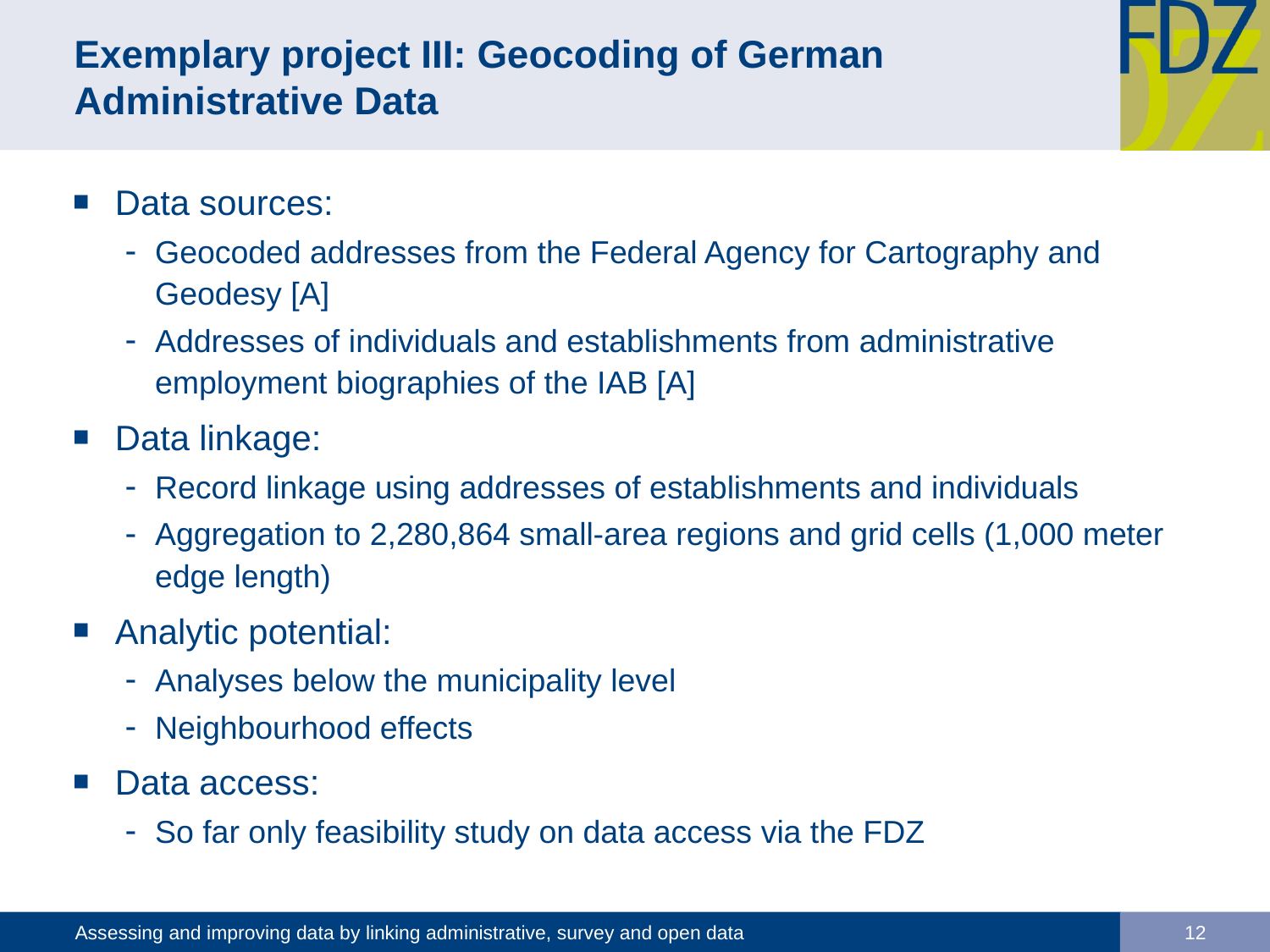

# Exemplary project III: Geocoding of German Administrative Data
Data sources:
Geocoded addresses from the Federal Agency for Cartography and Geodesy [A]
Addresses of individuals and establishments from administrative employment biographies of the IAB [A]
Data linkage:
Record linkage using addresses of establishments and individuals
Aggregation to 2,280,864 small-area regions and grid cells (1,000 meter edge length)
Analytic potential:
Analyses below the municipality level
Neighbourhood effects
Data access:
So far only feasibility study on data access via the FDZ
Assessing and improving data by linking administrative, survey and open data
12